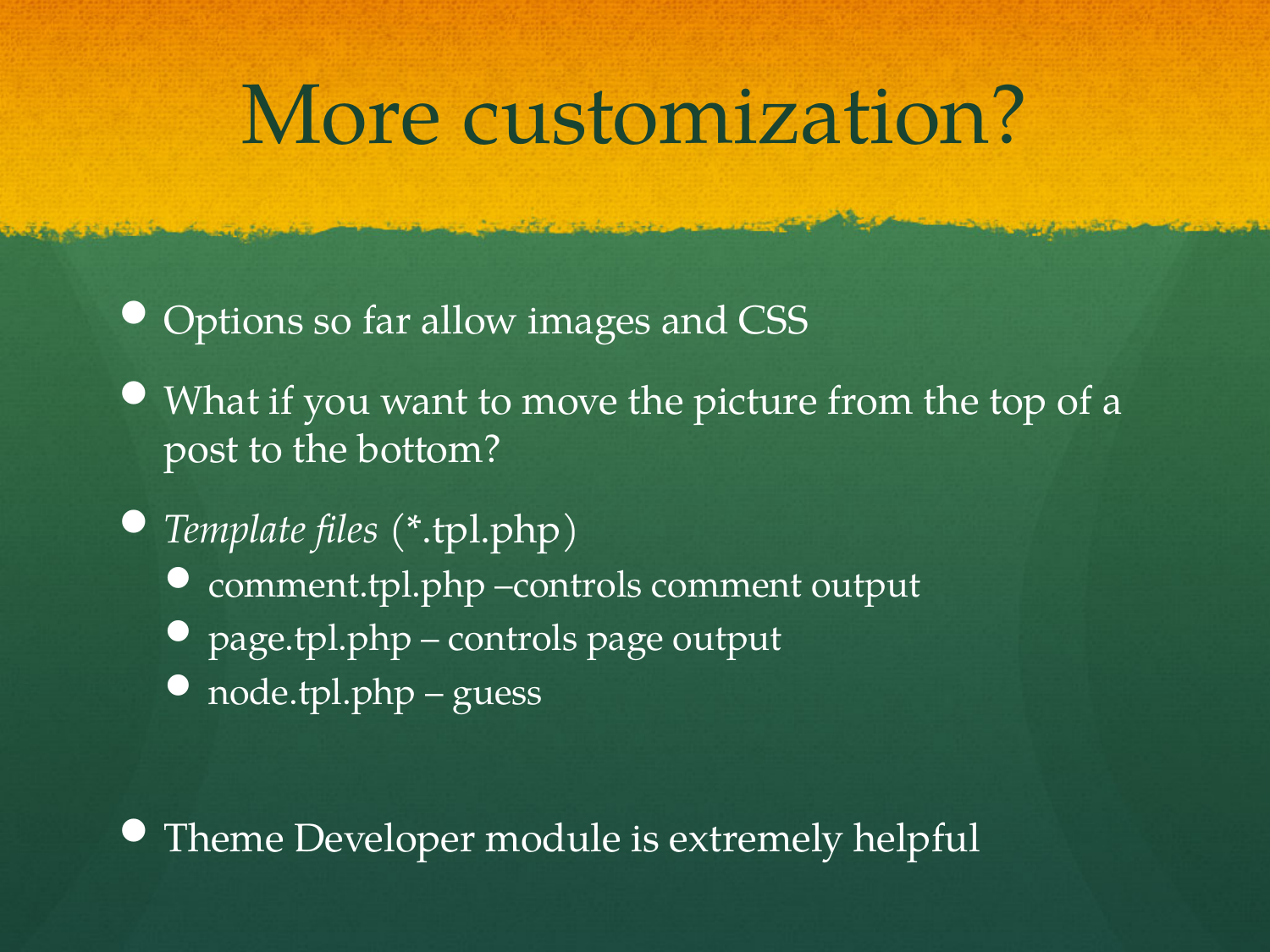

# More customization?
Options so far allow images and CSS
What if you want to move the picture from the top of a post to the bottom?
Template files (*.tpl.php)
comment.tpl.php –controls comment output
page.tpl.php – controls page output
node.tpl.php – guess

Theme Developer module is extremely helpful